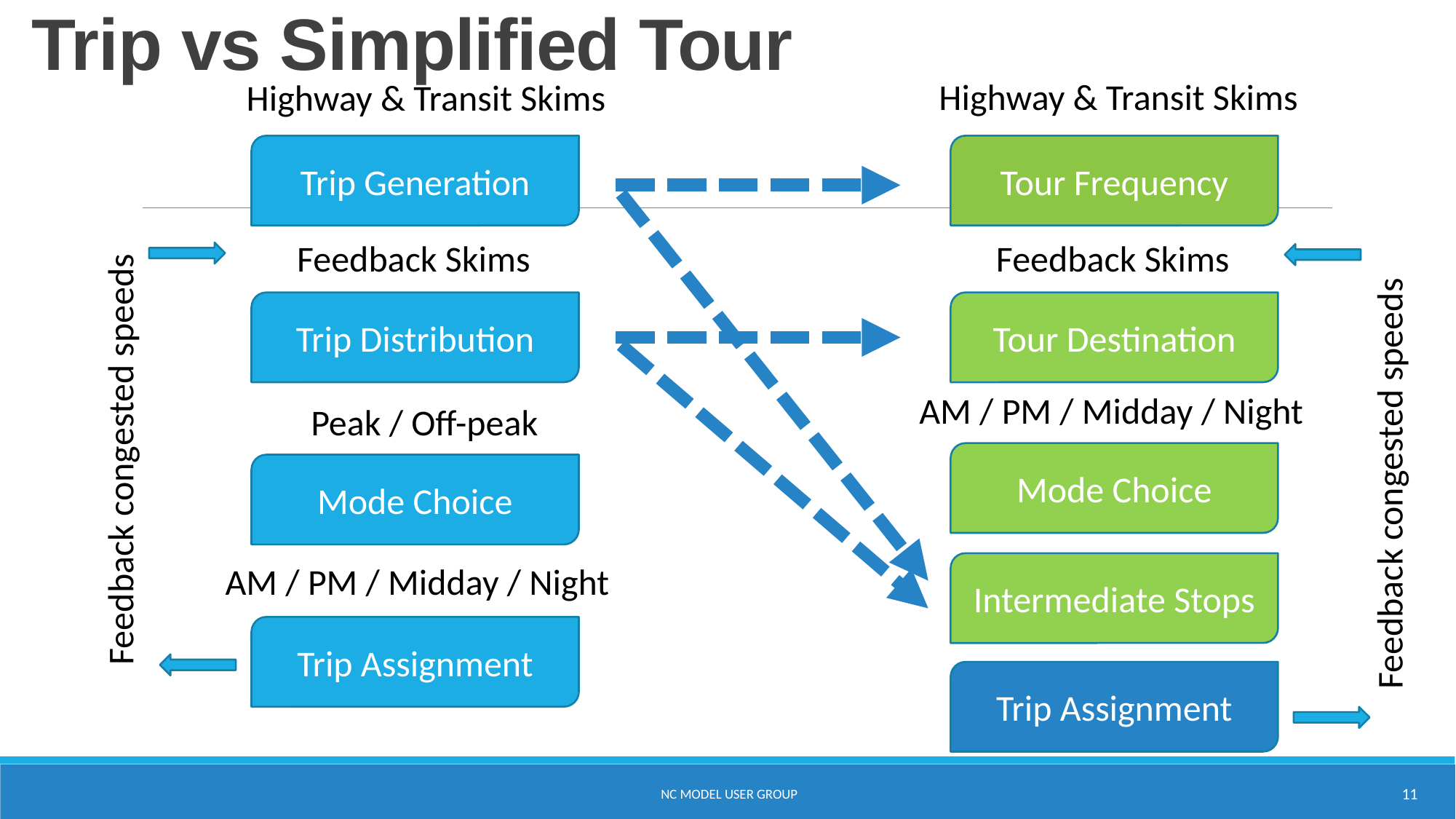

# Trip vs Simplified Tour
Highway & Transit Skims
Highway & Transit Skims
Trip Generation
Tour Frequency
Feedback Skims
Feedback Skims

Trip Distribution
Tour Destination
AM / PM / Midday / Night
Peak / Off-peak
Feedback congested speeds
Mode Choice
Feedback congested speeds
Mode Choice
AM / PM / Midday / Night
Intermediate Stops
Trip Assignment

Trip Assignment

 NC Model User Group
11